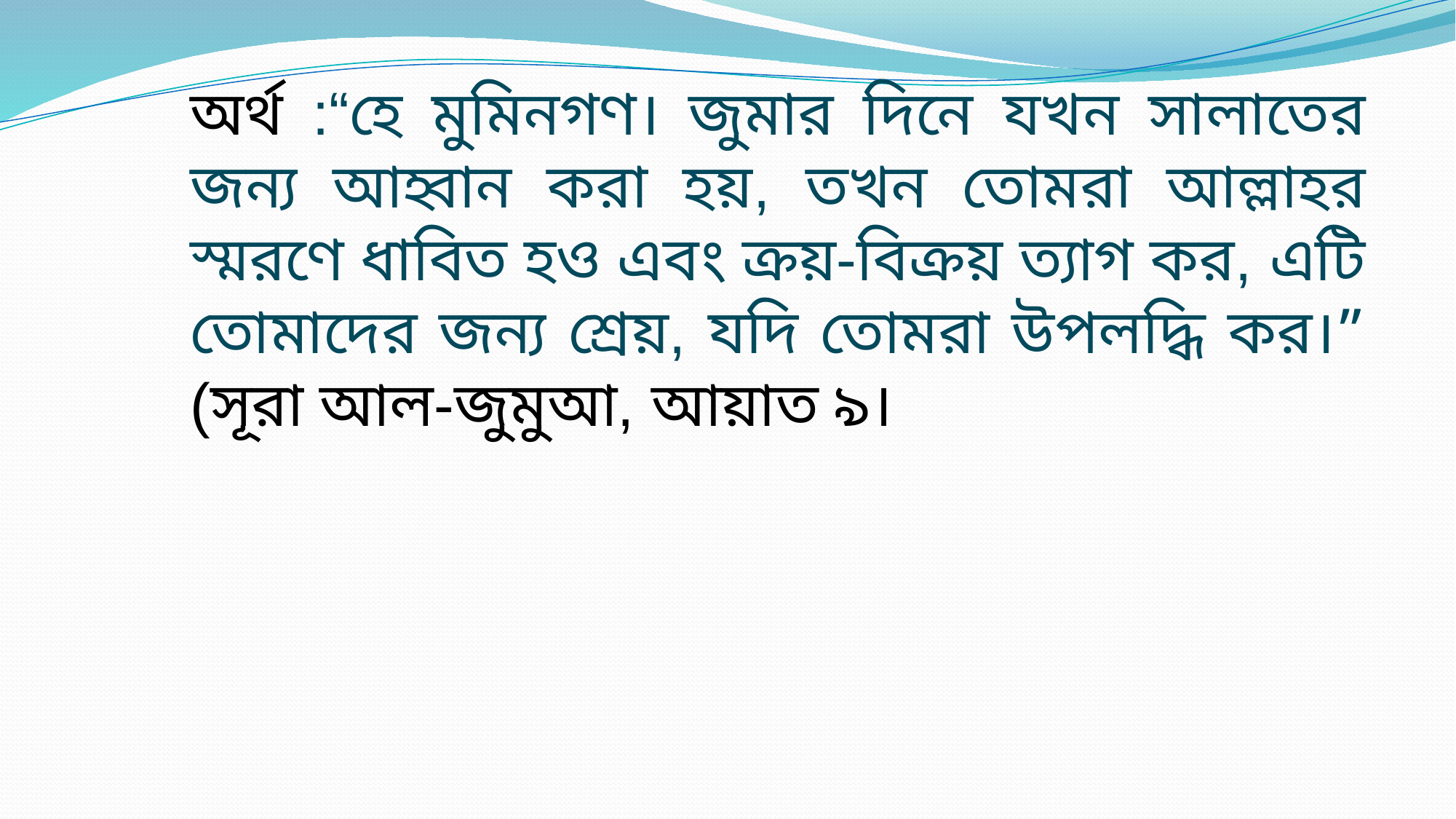

অর্থ :“হে মুমিনগণ। জুমার দিনে যখন সালাতের জন্য আহ্বান করা হয়, তখন তোমরা আল্লাহর স্মরণে ধাবিত হও এবং ক্রয়-বিক্রয় ত্যাগ কর, এটি তোমাদের জন্য শ্রেয়, যদি তোমরা উপলদ্ধি কর।” (সূরা আল-জুমুআ, আয়াত ৯।

শফিকুল